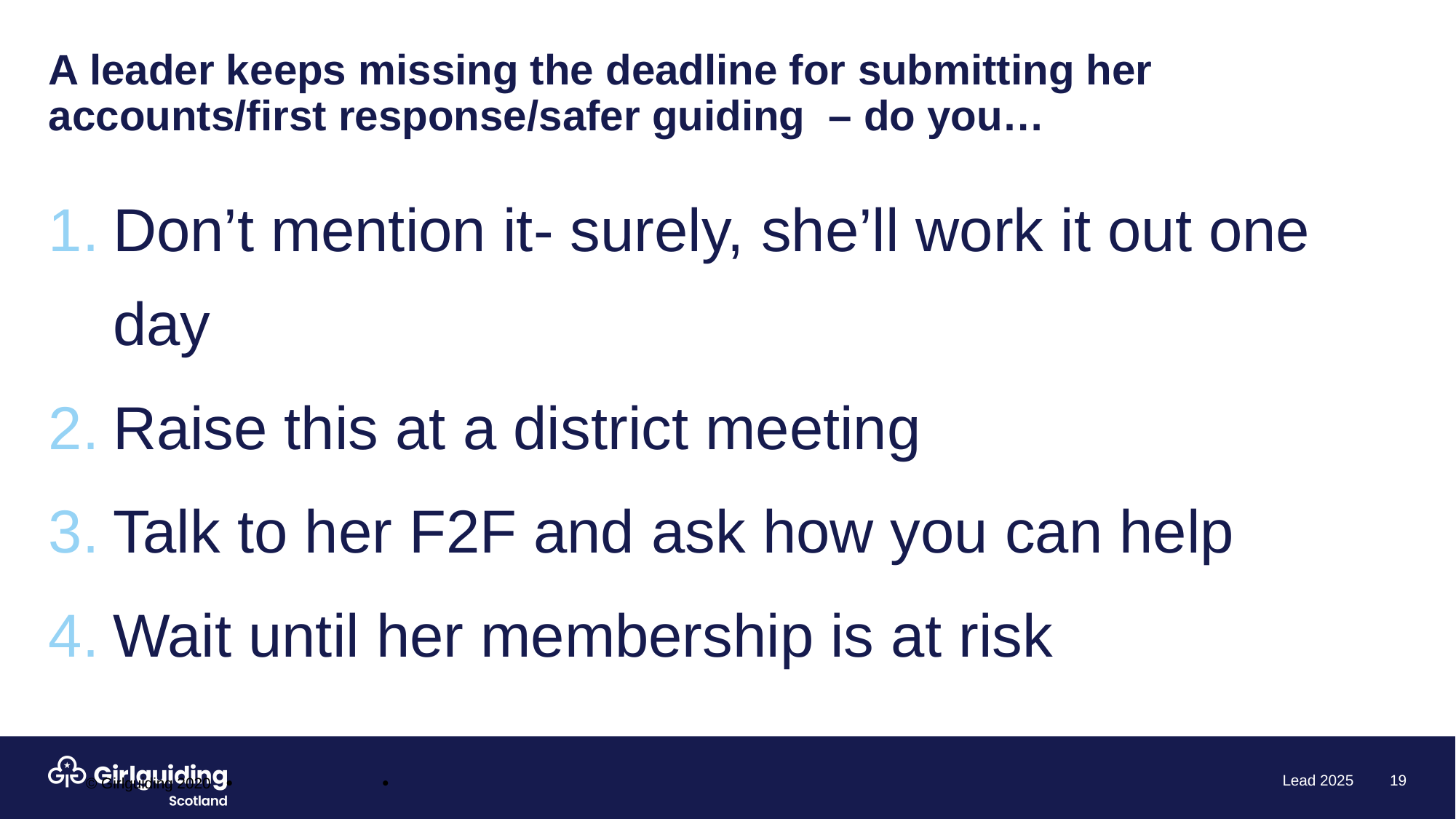

# A leader keeps missing the deadline for submitting her accounts/first response/safer guiding  – do you…
Don’t mention it- surely, she’ll work it out one day
Raise this at a district meeting
Talk to her F2F and ask how you can help
Wait until her membership is at risk
19
Lead 2025